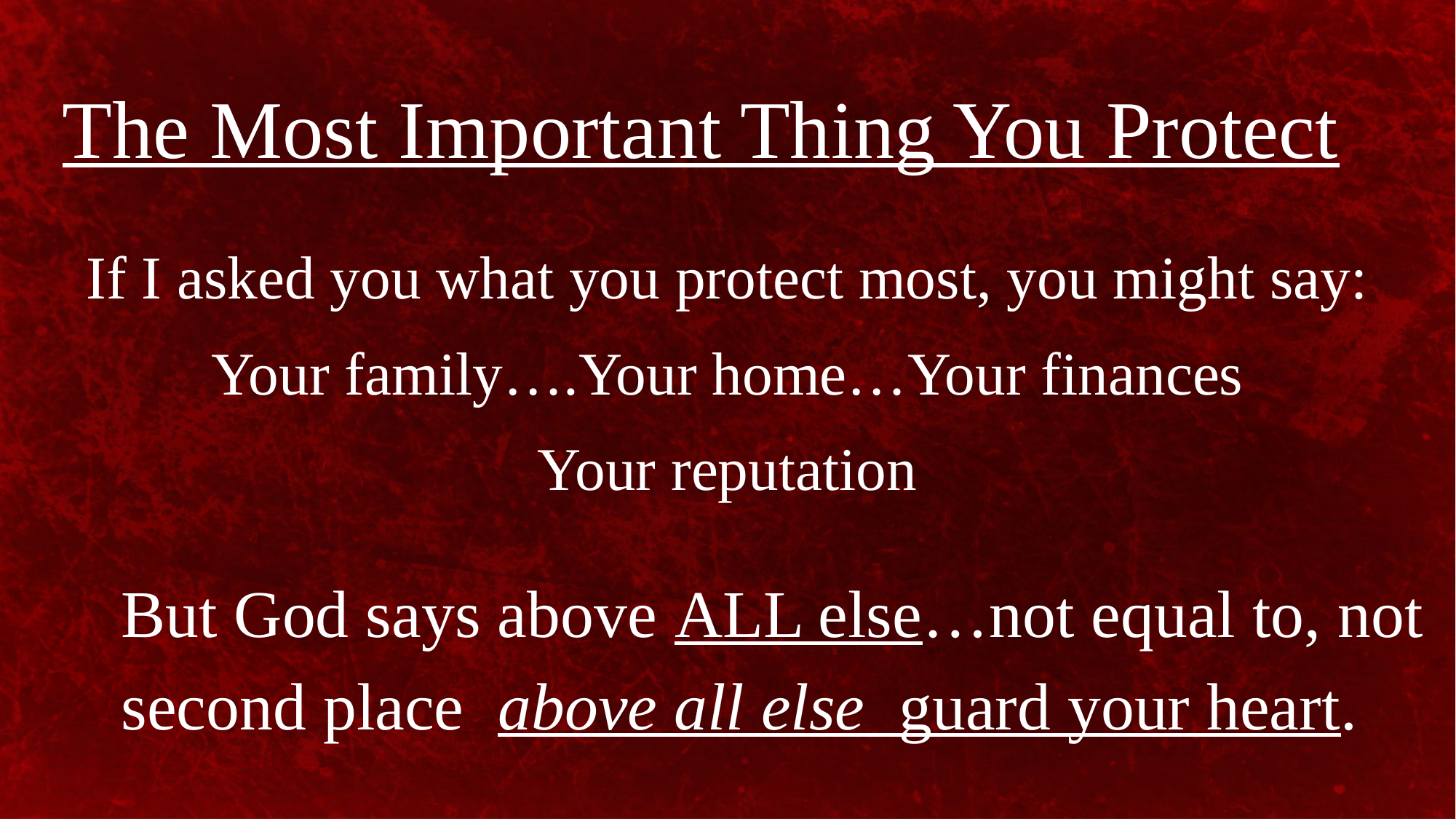

The Most Important Thing You Protect
If I asked you what you protect most, you might say:
Your family….Your home…Your finances
Your reputation
But God says above ALL else…not equal to, not second place  above all else  guard your heart.